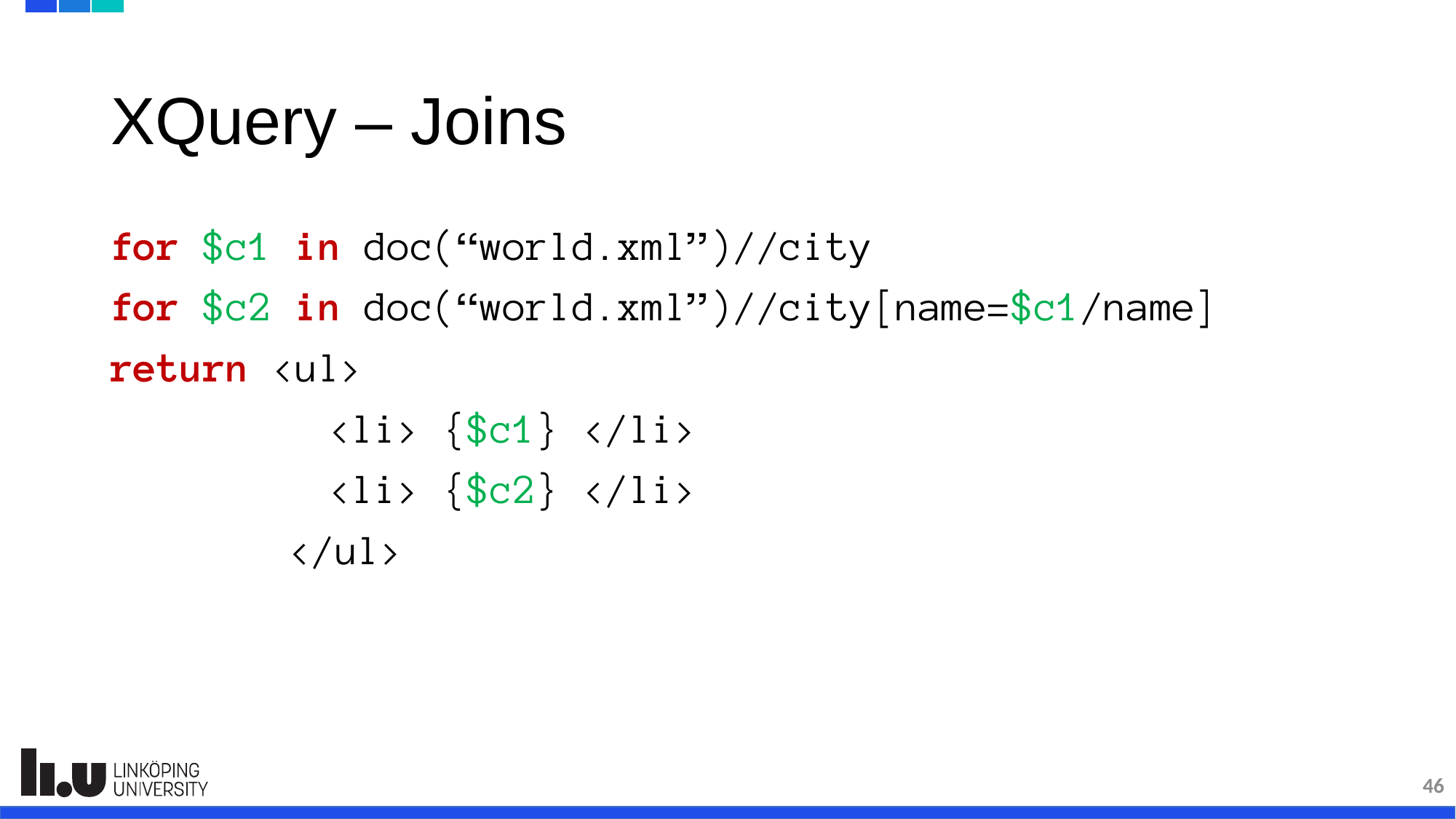

# XQuery – Joins
for $c1 in doc(“world.xml”)//city
for $c2 in doc(“world.xml”)//city[name=$c1/name]
return <ul>
		<li> {$c1} </li>
		<li> {$c2} </li>
	   </ul>
46